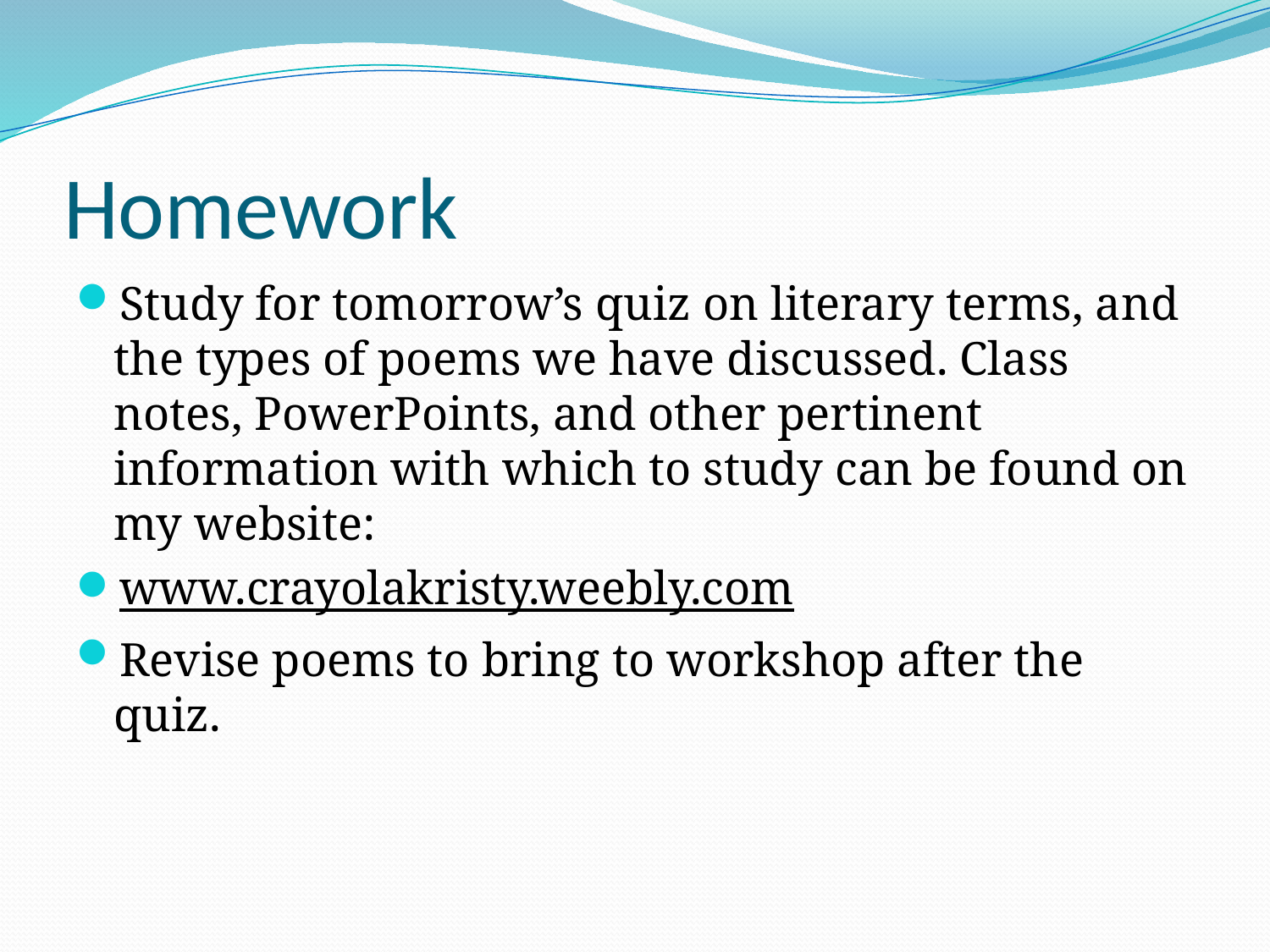

# Homework
Study for tomorrow’s quiz on literary terms, and the types of poems we have discussed. Class notes, PowerPoints, and other pertinent information with which to study can be found on my website:
www.crayolakristy.weebly.com
Revise poems to bring to workshop after the quiz.